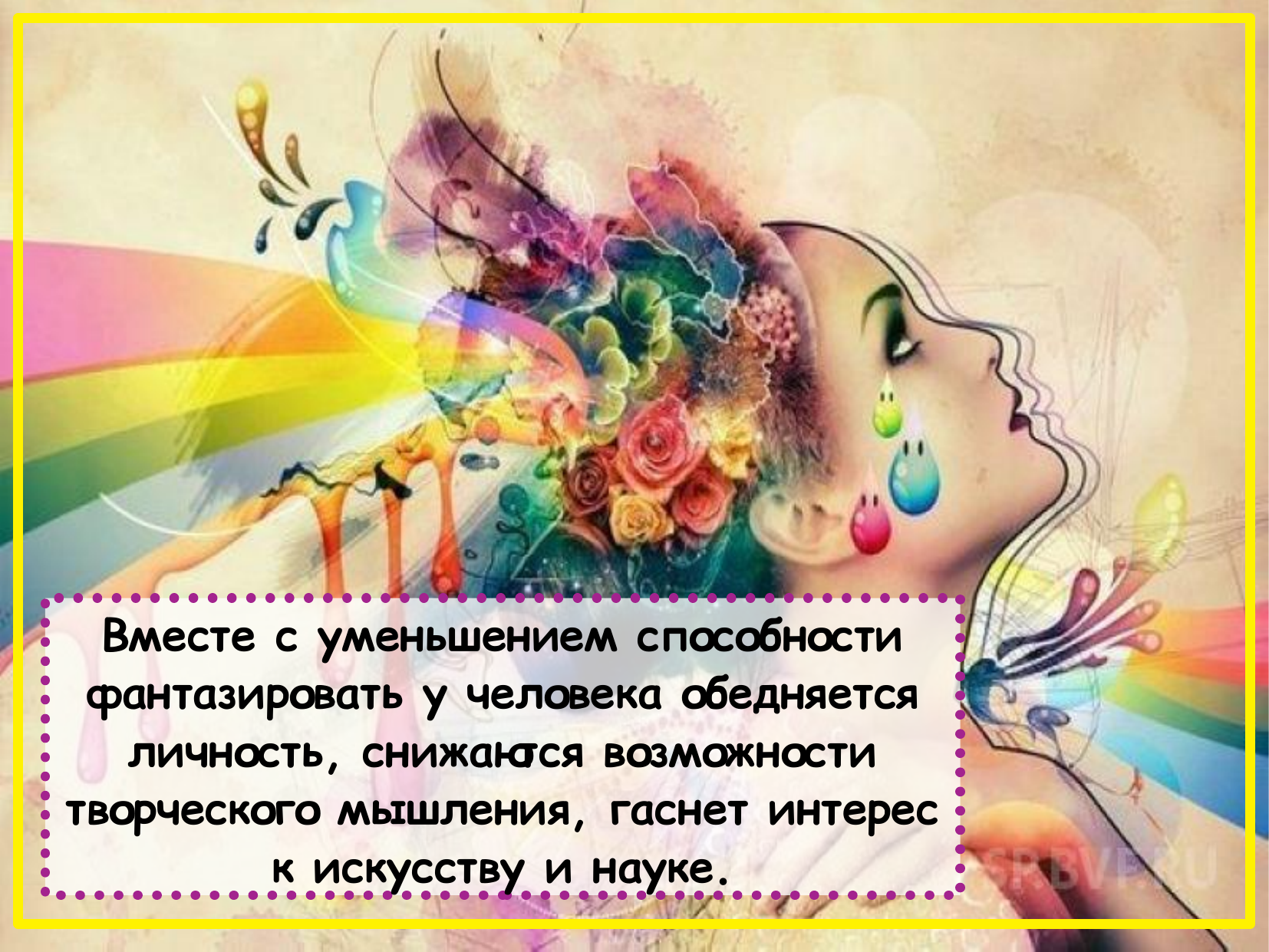

Вместе с уменьшением способности фантазировать у человека обедняется личность, снижаются возможности творческого мышления, гаснет интерес к искусству и науке.